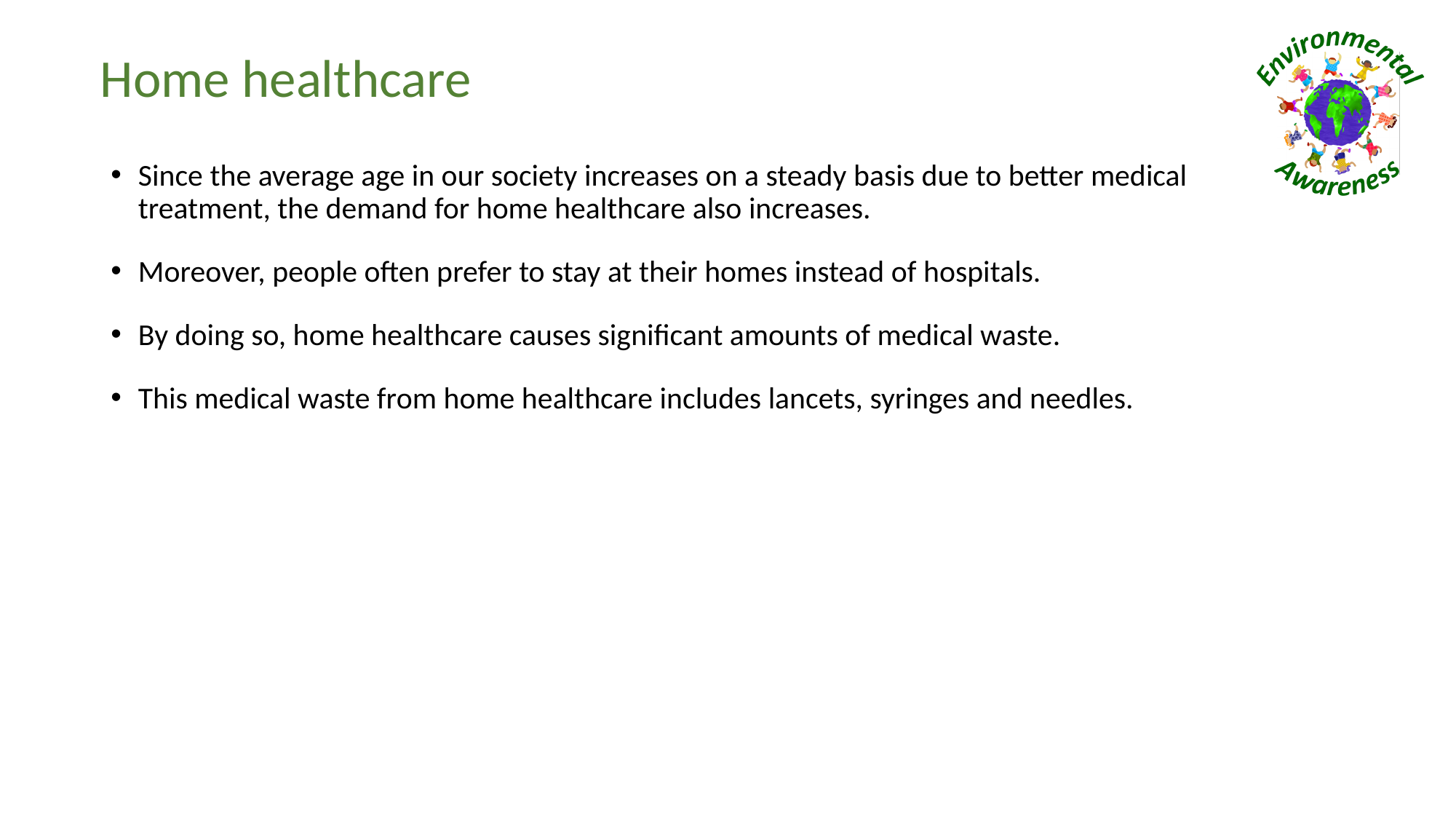

# Home healthcare
Since the average age in our society increases on a steady basis due to better medical treatment, the demand for home healthcare also increases.
Moreover, people often prefer to stay at their homes instead of hospitals.
By doing so, home healthcare causes significant amounts of medical waste.
This medical waste from home healthcare includes lancets, syringes and needles.